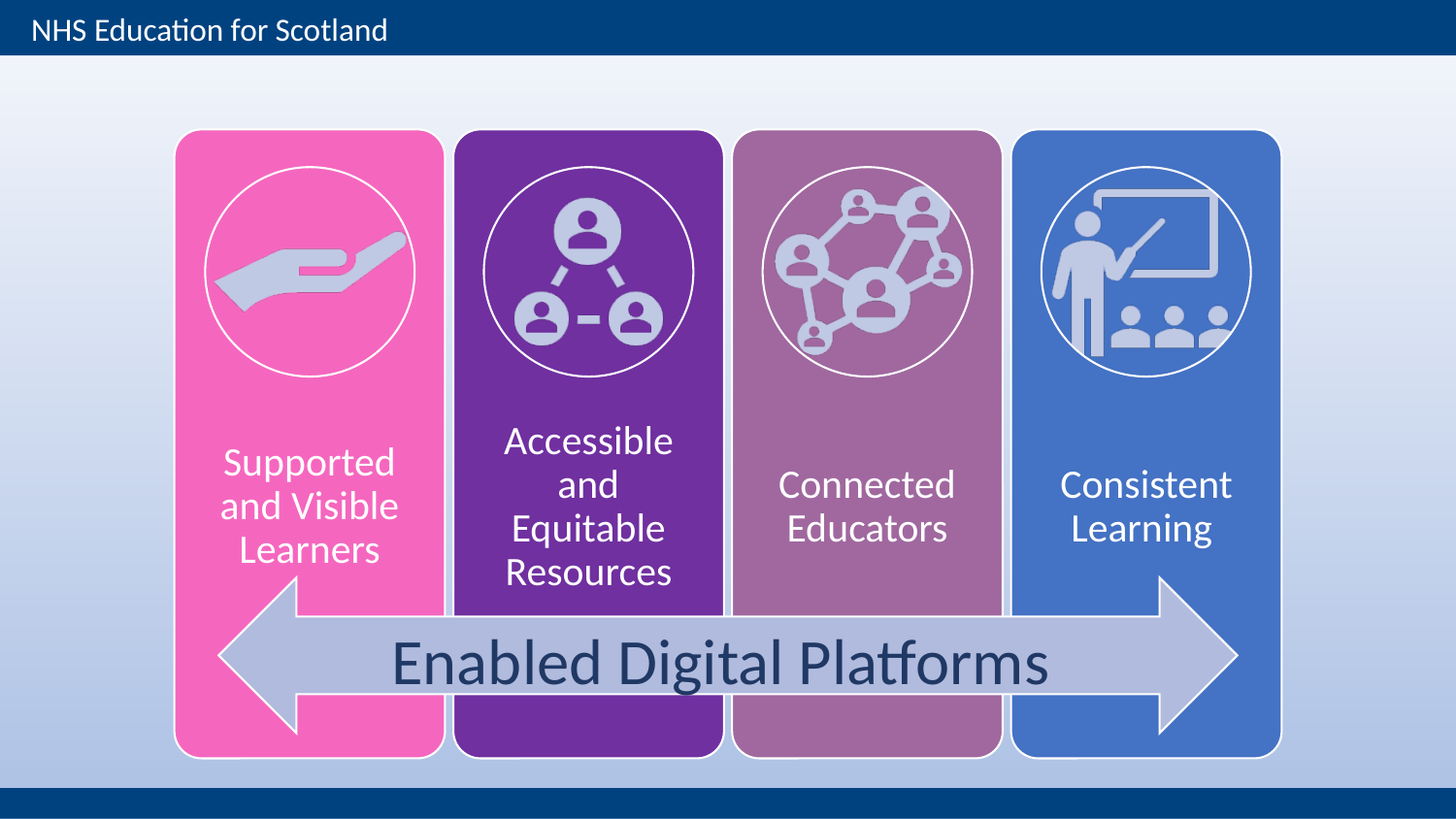

Supported and Visible Learners
Accessible and Equitable Resources
Connected Educators
Consistent Learning
Enabled Digital Platforms